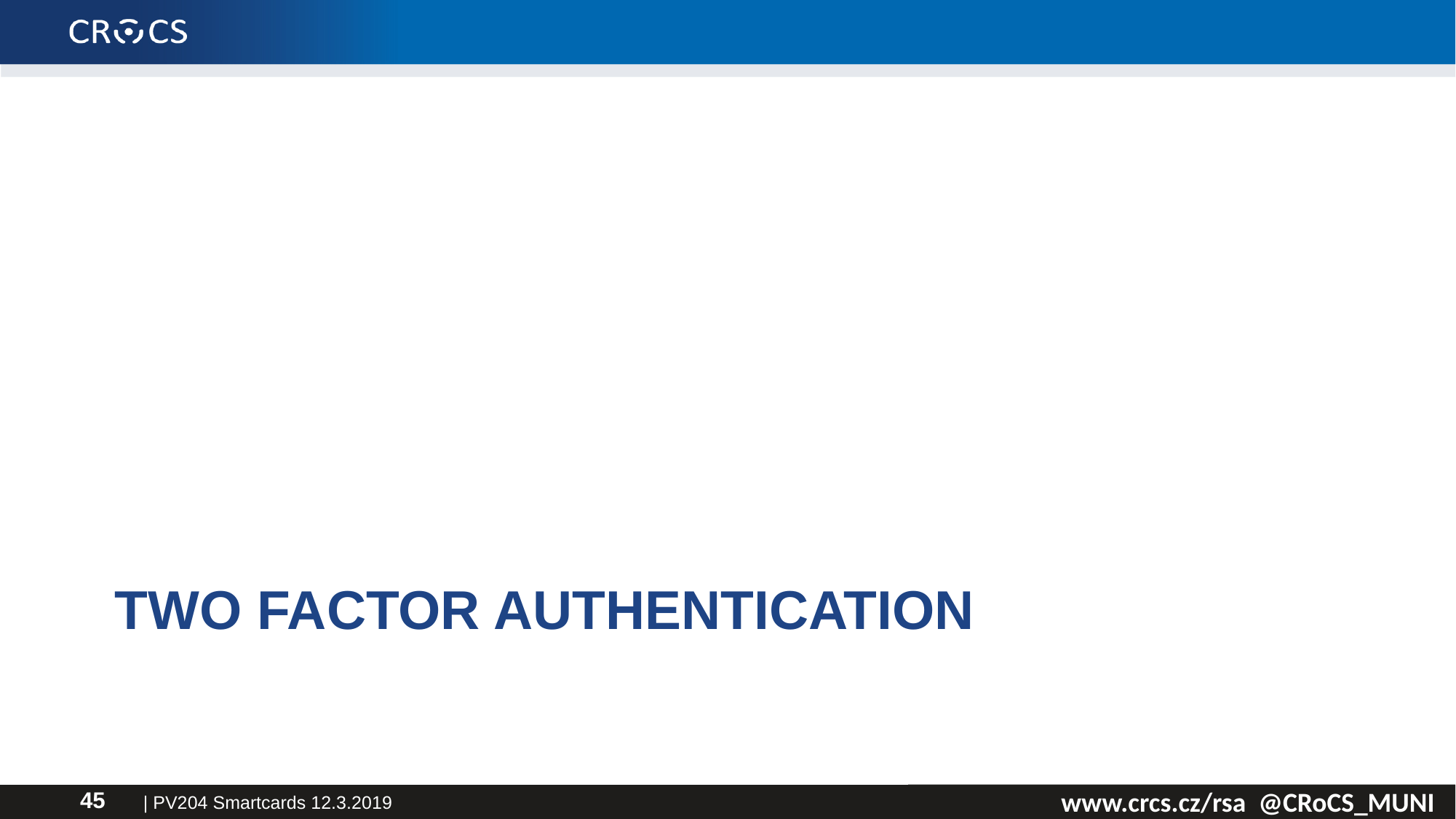

# Two factor authentication
| PV204 Smartcards 12.3.2019
45